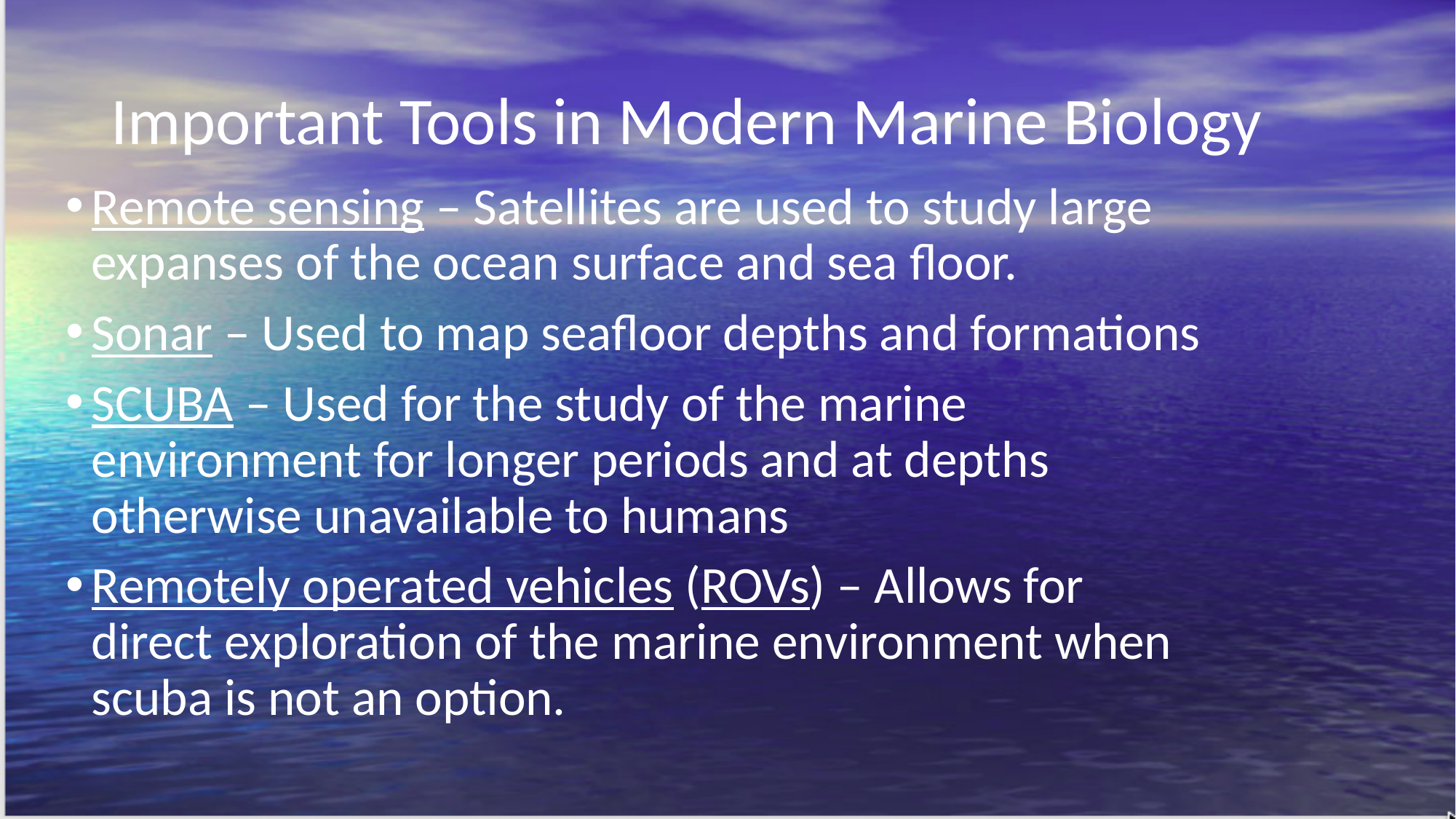

# Important Tools in Modern Marine Biology
Remote sensing – Satellites are used to study large expanses of the ocean surface and sea floor.
Sonar – Used to map seafloor depths and formations
SCUBA – Used for the study of the marine environment for longer periods and at depths otherwise unavailable to humans
Remotely operated vehicles (ROVs) – Allows for direct exploration of the marine environment when scuba is not an option.